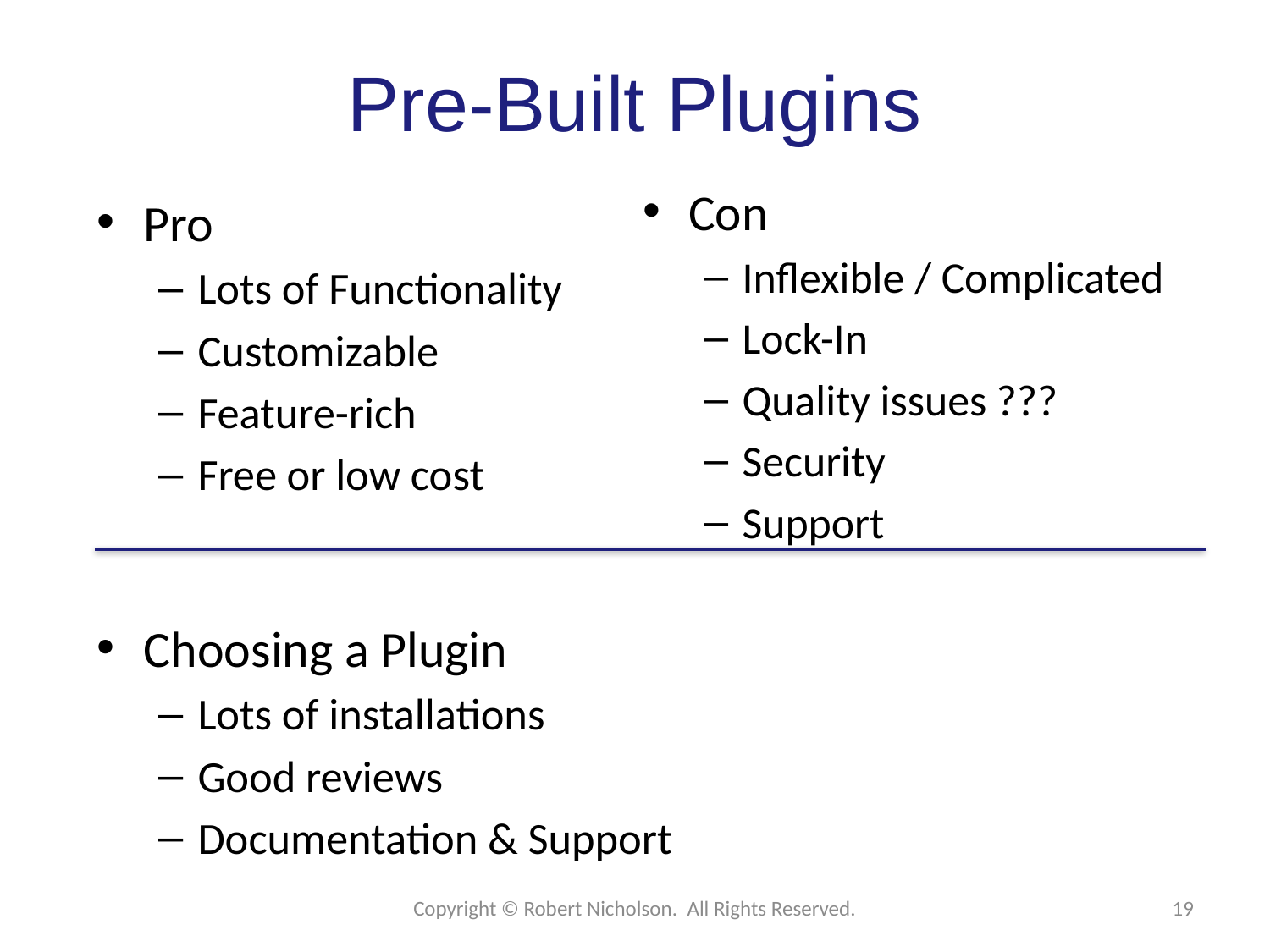

# Pre-Built Plugins
Con
Inflexible / Complicated
Lock-In
Quality issues ???
Security
Support
Pro
Lots of Functionality
Customizable
Feature-rich
Free or low cost
Choosing a Plugin
Lots of installations
Good reviews
Documentation & Support
Copyright © Robert Nicholson.  All Rights Reserved.
19